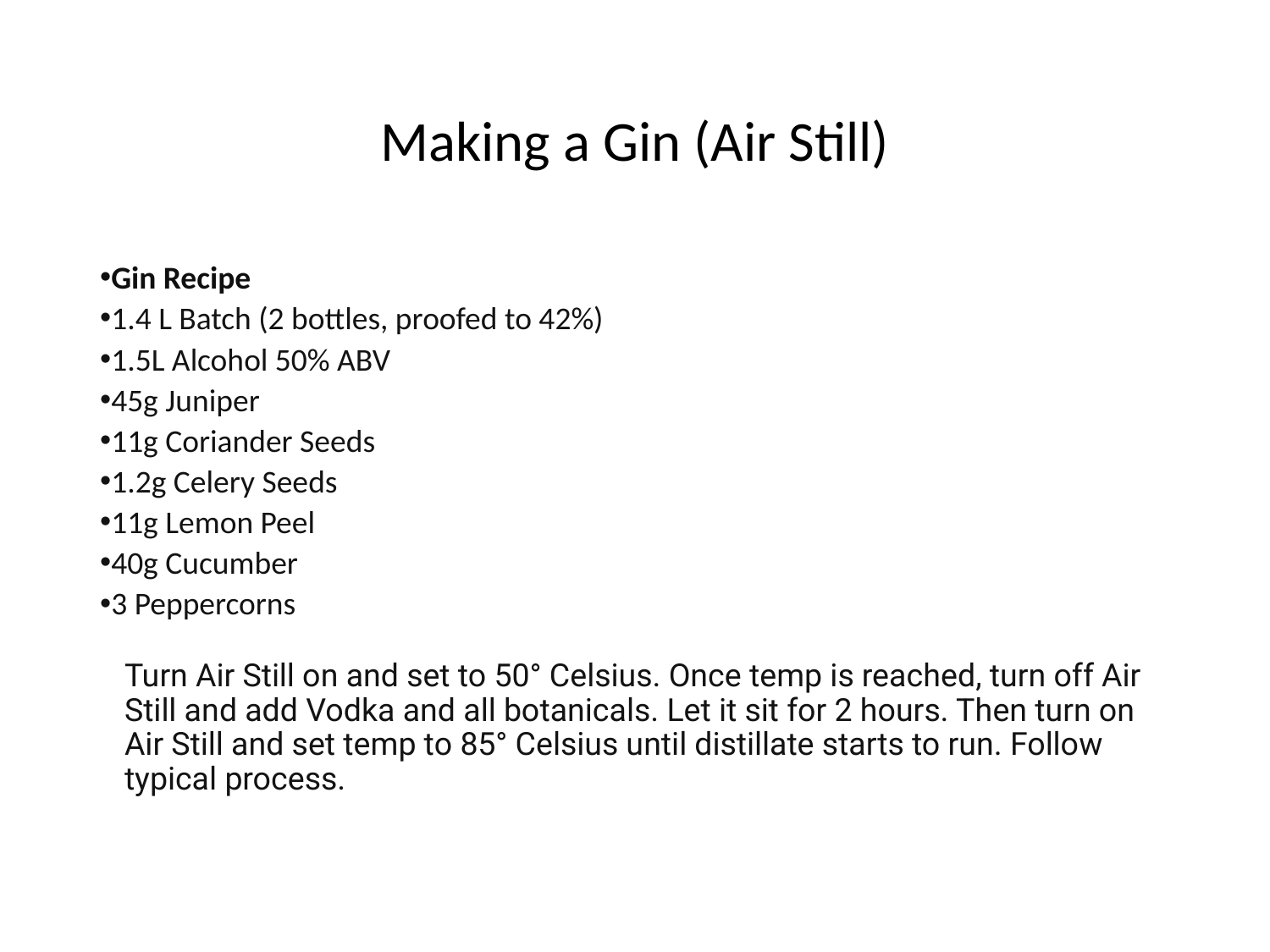

# Making a Gin (Air Still)

Gin Recipe
1.4 L Batch (2 bottles, proofed to 42%)
1.5L Alcohol 50% ABV
45g Juniper
11g Coriander Seeds
1.2g Celery Seeds
11g Lemon Peel
40g Cucumber
3 Peppercorns

Turn Air Still on and set to 50° Celsius. Once temp is reached, turn off Air Still and add Vodka and all botanicals. Let it sit for 2 hours. Then turn on Air Still and set temp to 85° Celsius until distillate starts to run. Follow typical process.